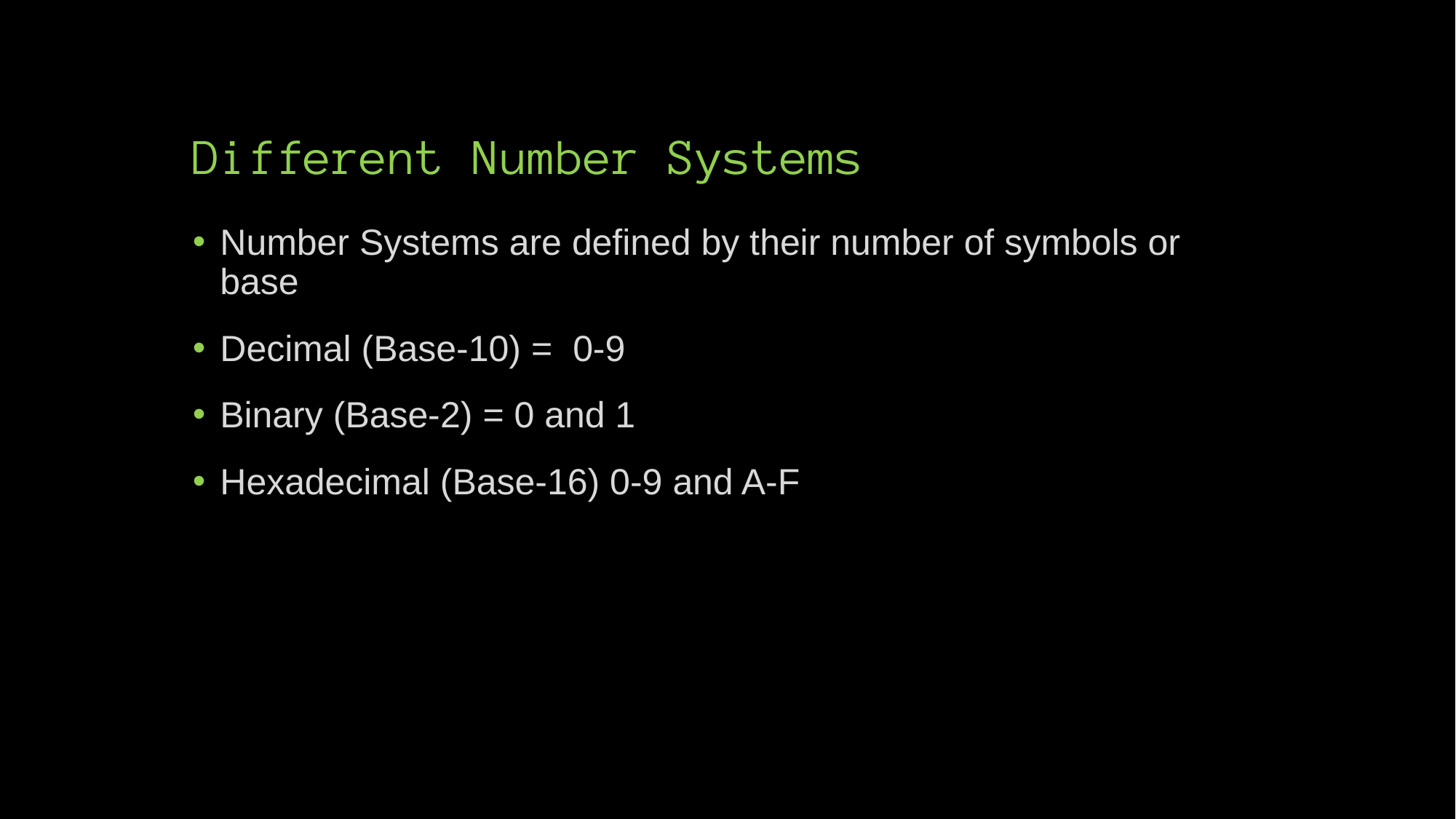

# Different Number Systems
Number Systems are defined by their number of symbols or base
Decimal (Base-10) =  0-9
Binary (Base-2) = 0 and 1
Hexadecimal (Base-16) 0-9 and A-F